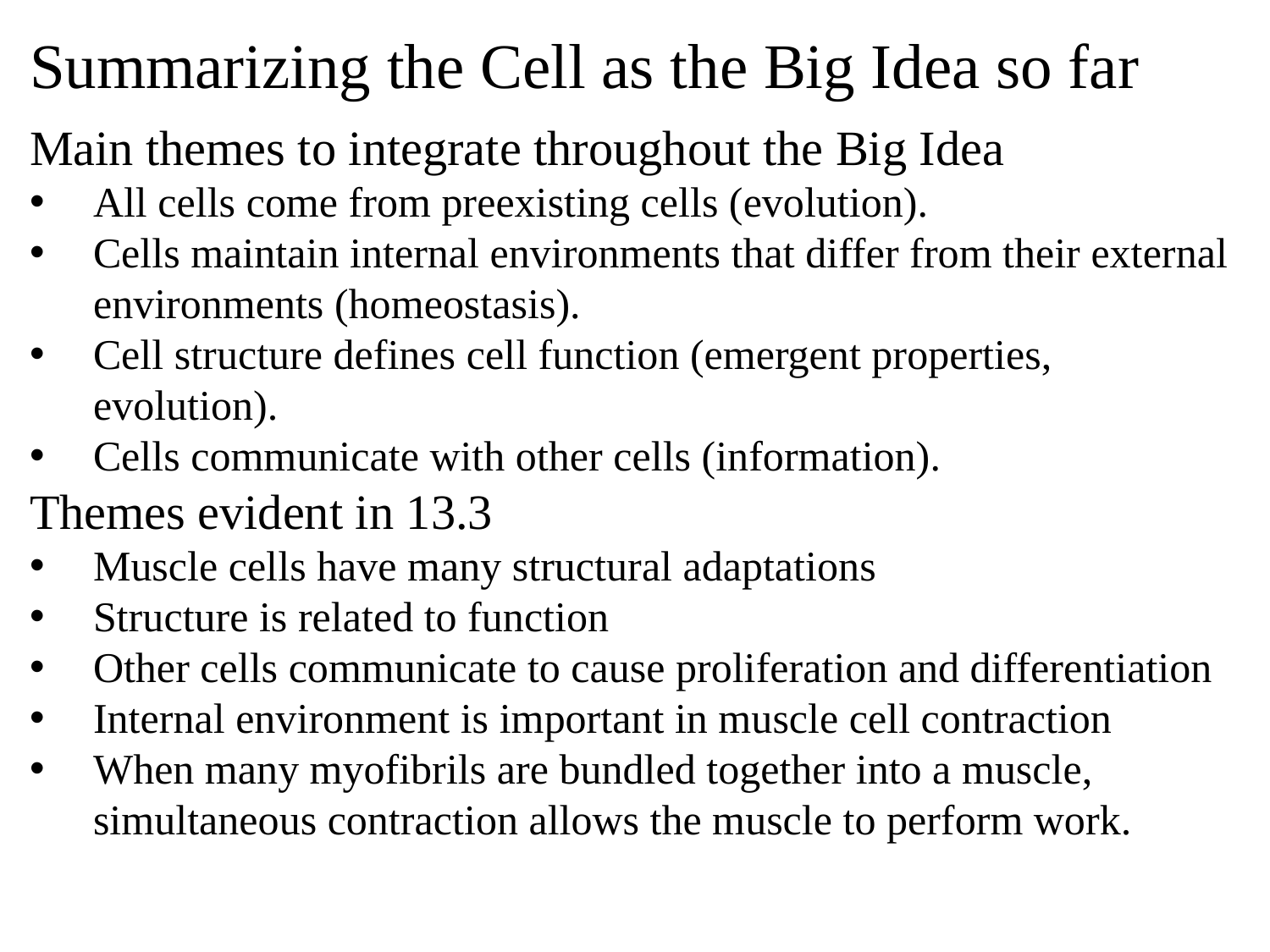

Summarizing the Cell as the Big Idea so far
Main themes to integrate throughout the Big Idea
All cells come from preexisting cells (evolution).
Cells maintain internal environments that differ from their external environments (homeostasis).
Cell structure defines cell function (emergent properties, evolution).
Cells communicate with other cells (information).
Themes evident in 13.3
Muscle cells have many structural adaptations
Structure is related to function
Other cells communicate to cause proliferation and differentiation
Internal environment is important in muscle cell contraction
When many myofibrils are bundled together into a muscle, simultaneous contraction allows the muscle to perform work.